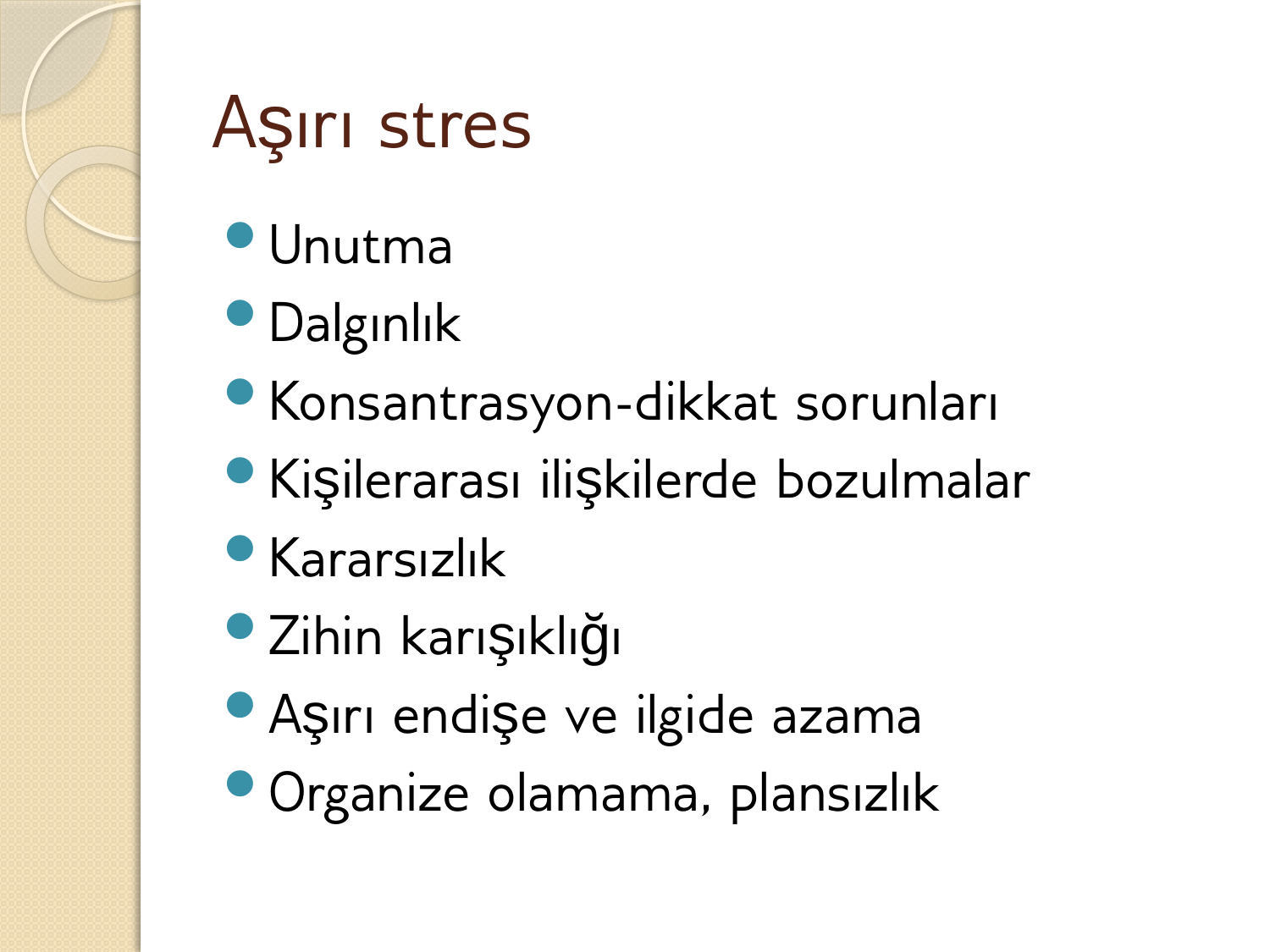

# Aşırı stres
Unutma
Dalgınlık
Konsantrasyon-dikkat sorunları
Kişilerarası ilişkilerde bozulmalar
Kararsızlık
Zihin karışıklığı
Aşırı endişe ve ilgide azama
Organize olamama, plansızlık